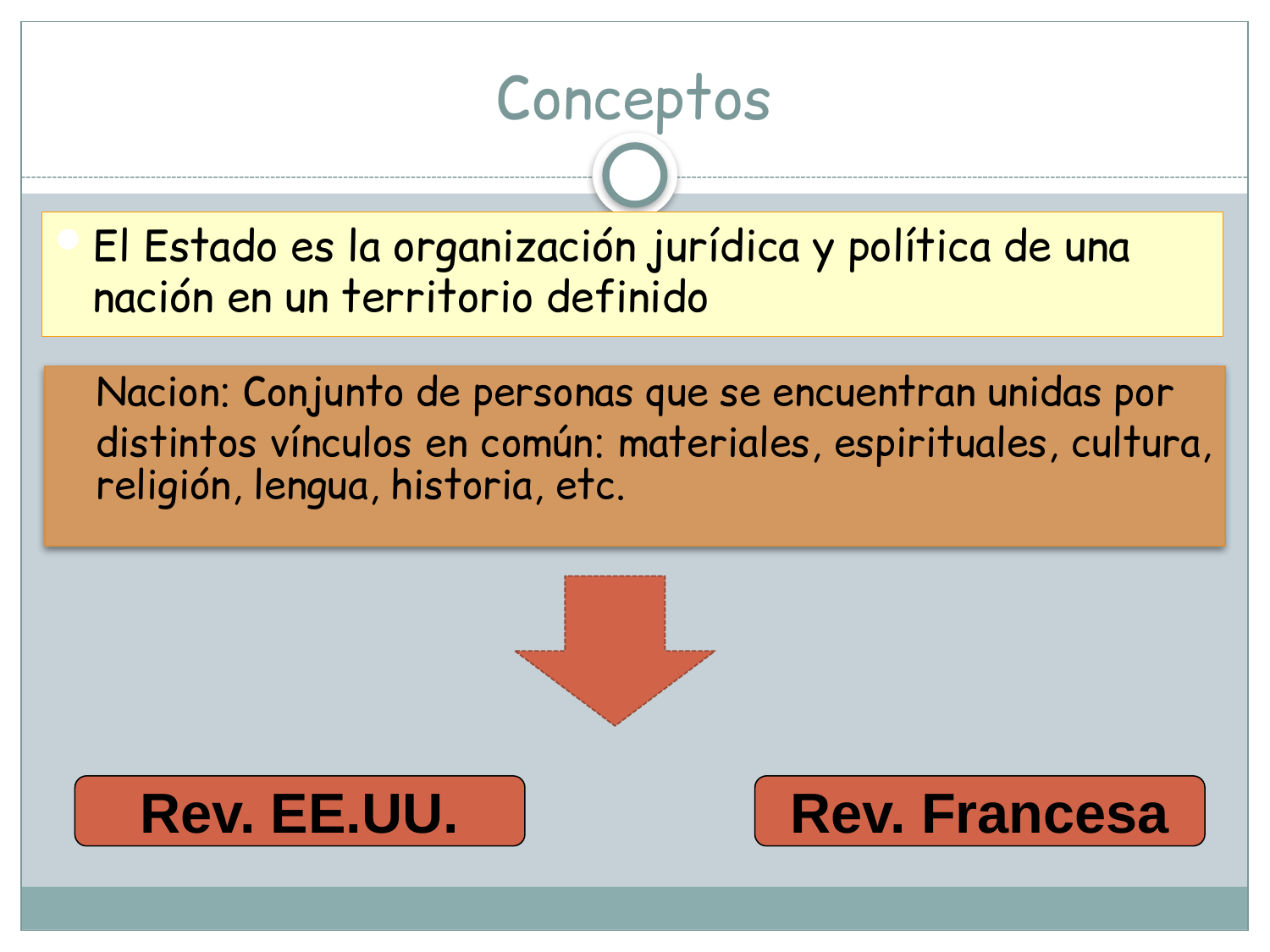

# Conceptos
El Estado es la organización jurídica y política de una nación en un territorio definido
	Nacion: Conjunto de personas que se encuentran unidas por
	distintos vínculos en común: materiales, espirituales, cultura, religión, lengua, historia, etc.

Rev. EE.UU.
Rev. Francesa